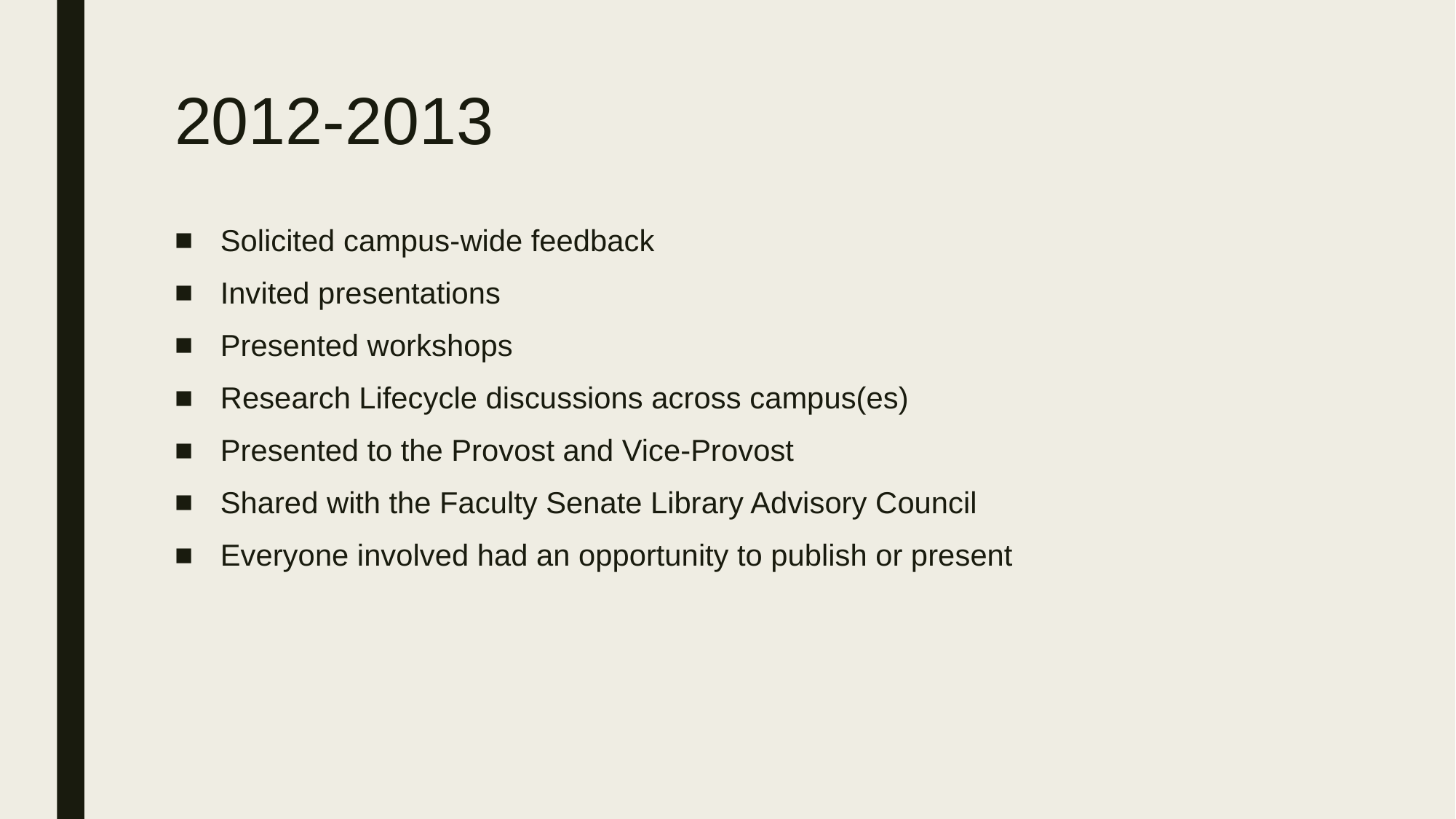

# 2012-2013
Solicited campus-wide feedback
Invited presentations
Presented workshops
Research Lifecycle discussions across campus(es)
Presented to the Provost and Vice-Provost
Shared with the Faculty Senate Library Advisory Council
Everyone involved had an opportunity to publish or present